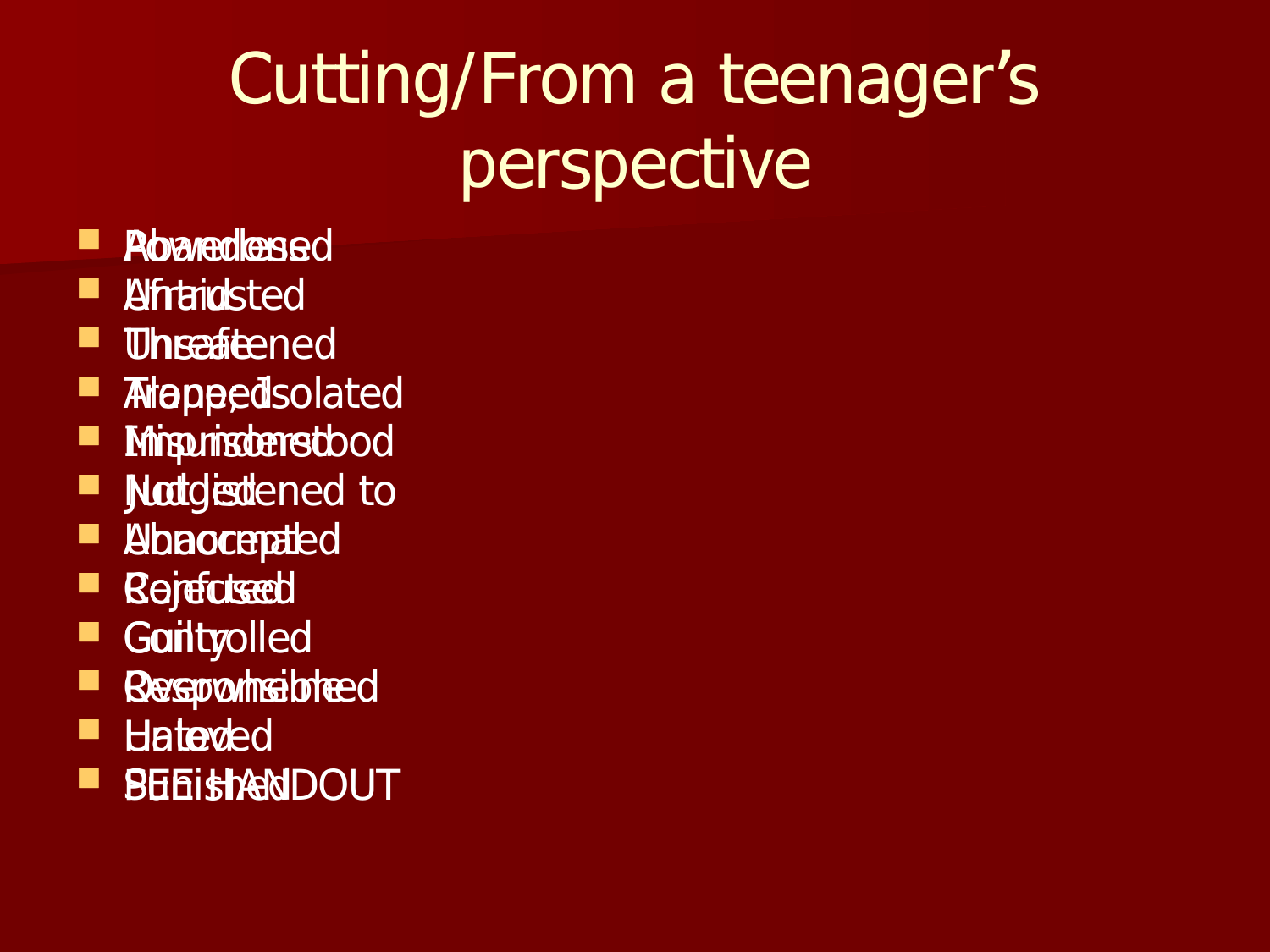

# Cutting/From a teenager’s perspective
Abandoned
Afraid
Threatened
Alone; Isolated
Misunderstood
Judged
Unaccepted
Rejected
Controlled
Overwhelmed
Unloved
Punished
Powerless
Untrusted
Unsafe
Trapped
Imprisoned
Not listened to
Abnormal
Confused
Guilty
Responsible
Hated
SEE HANDOUT